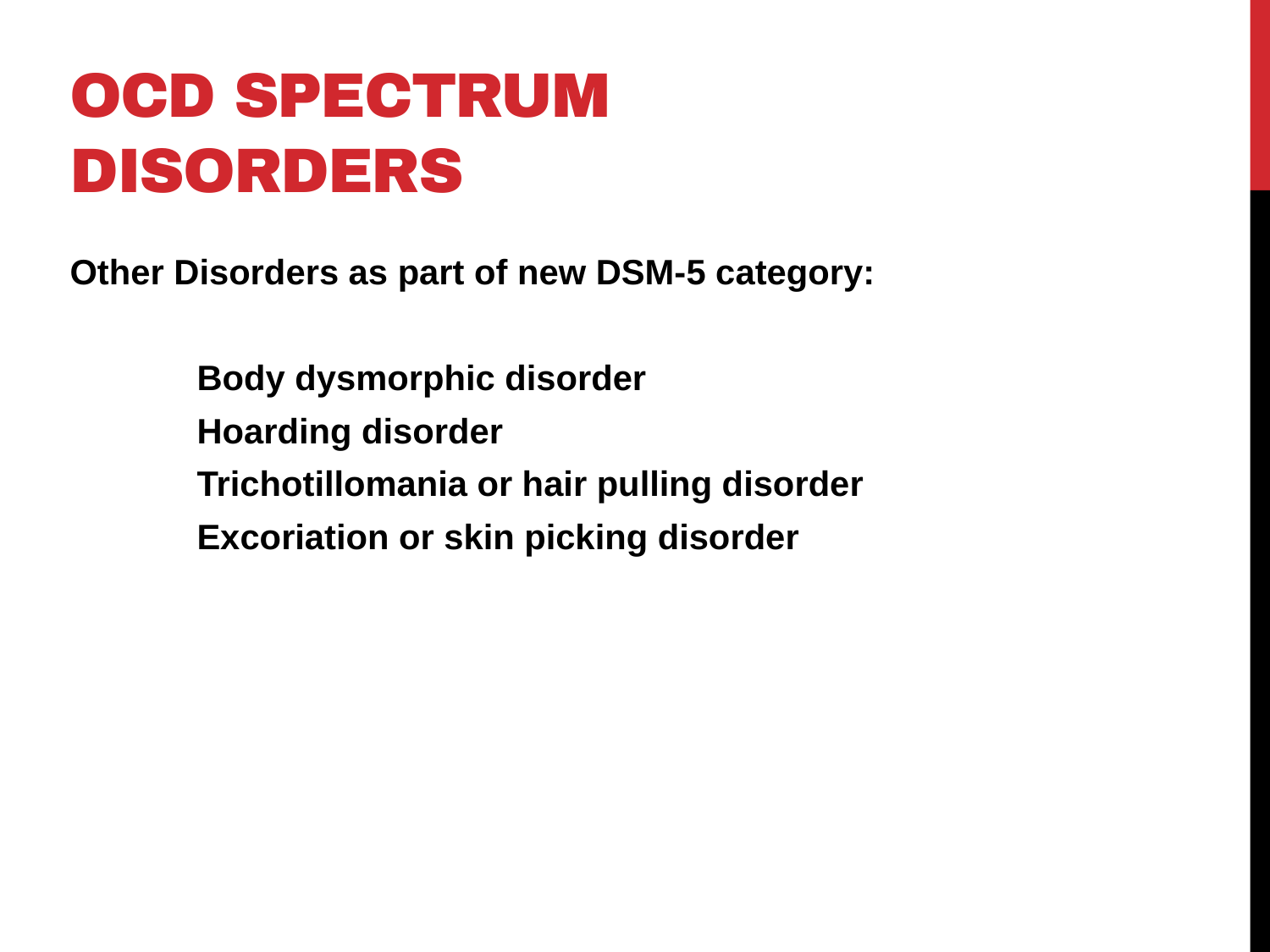

# OCD Spectrum  disorders
Other Disorders as part of new DSM-5 category:

	Body dysmorphic disorder
	Hoarding disorder
	Trichotillomania or hair pulling disorder
	Excoriation or skin picking disorder